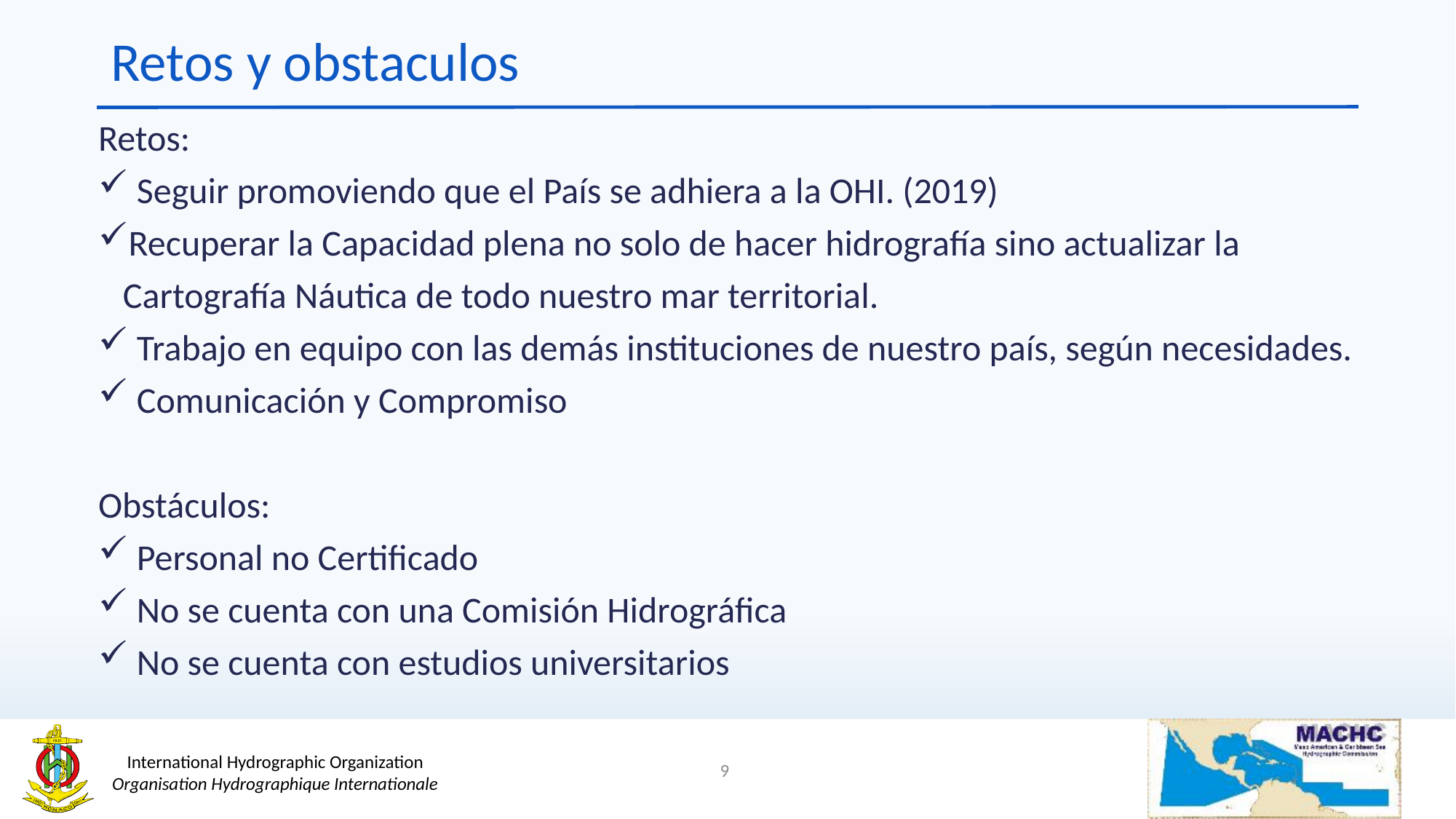

# Retos y obstaculos
Retos:
 Seguir promoviendo que el País se adhiera a la OHI. (2019)
Recuperar la Capacidad plena no solo de hacer hidrografía sino actualizar la
   Cartografía Náutica de todo nuestro mar territorial.
 Trabajo en equipo con las demás instituciones de nuestro país, según necesidades.
 Comunicación y Compromiso

Obstáculos:
 Personal no Certificado
 No se cuenta con una Comisión Hidrográfica
 No se cuenta con estudios universitarios

9